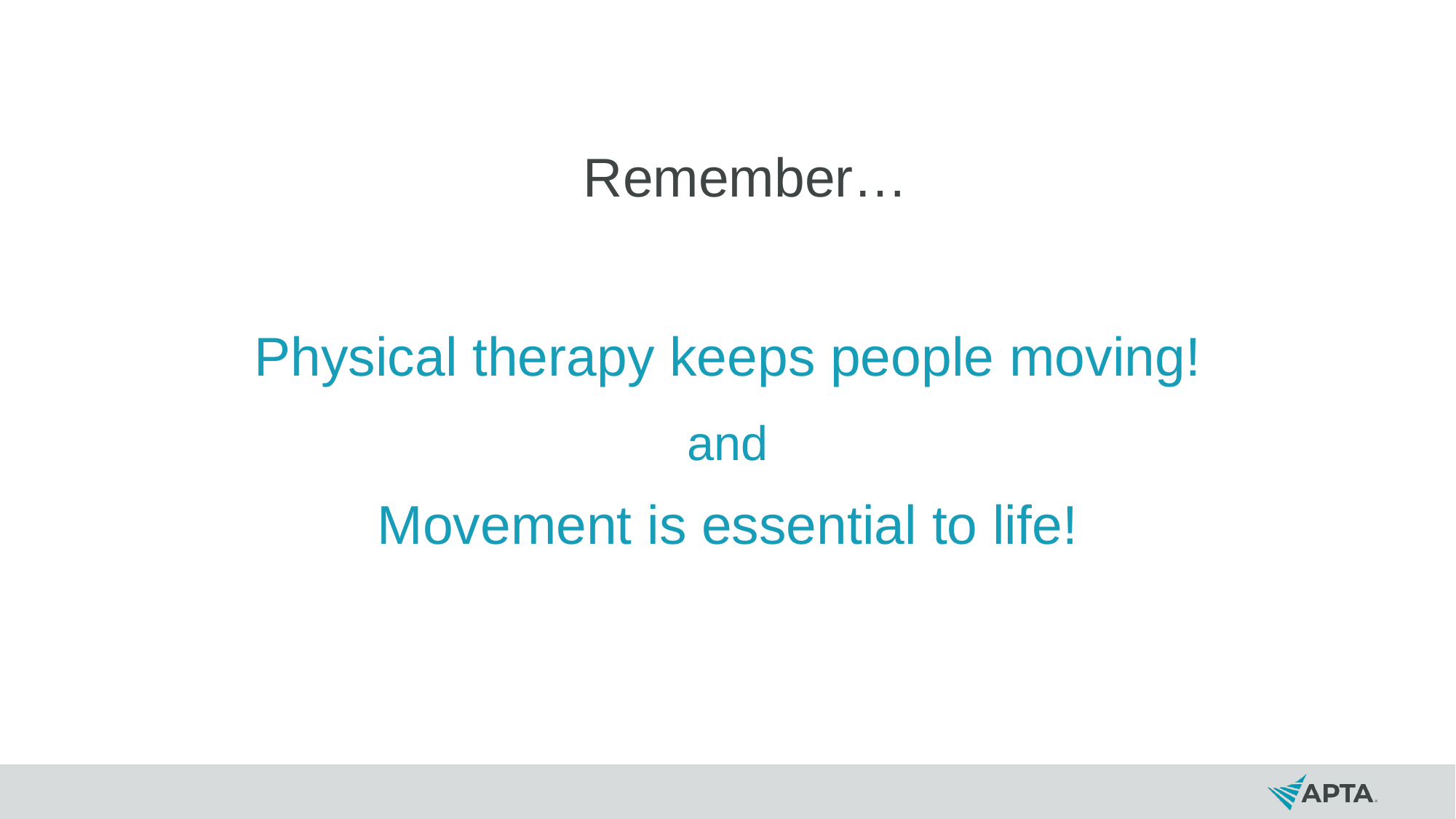

Remember…
Physical therapy keeps people moving!
and
Movement is essential to life!